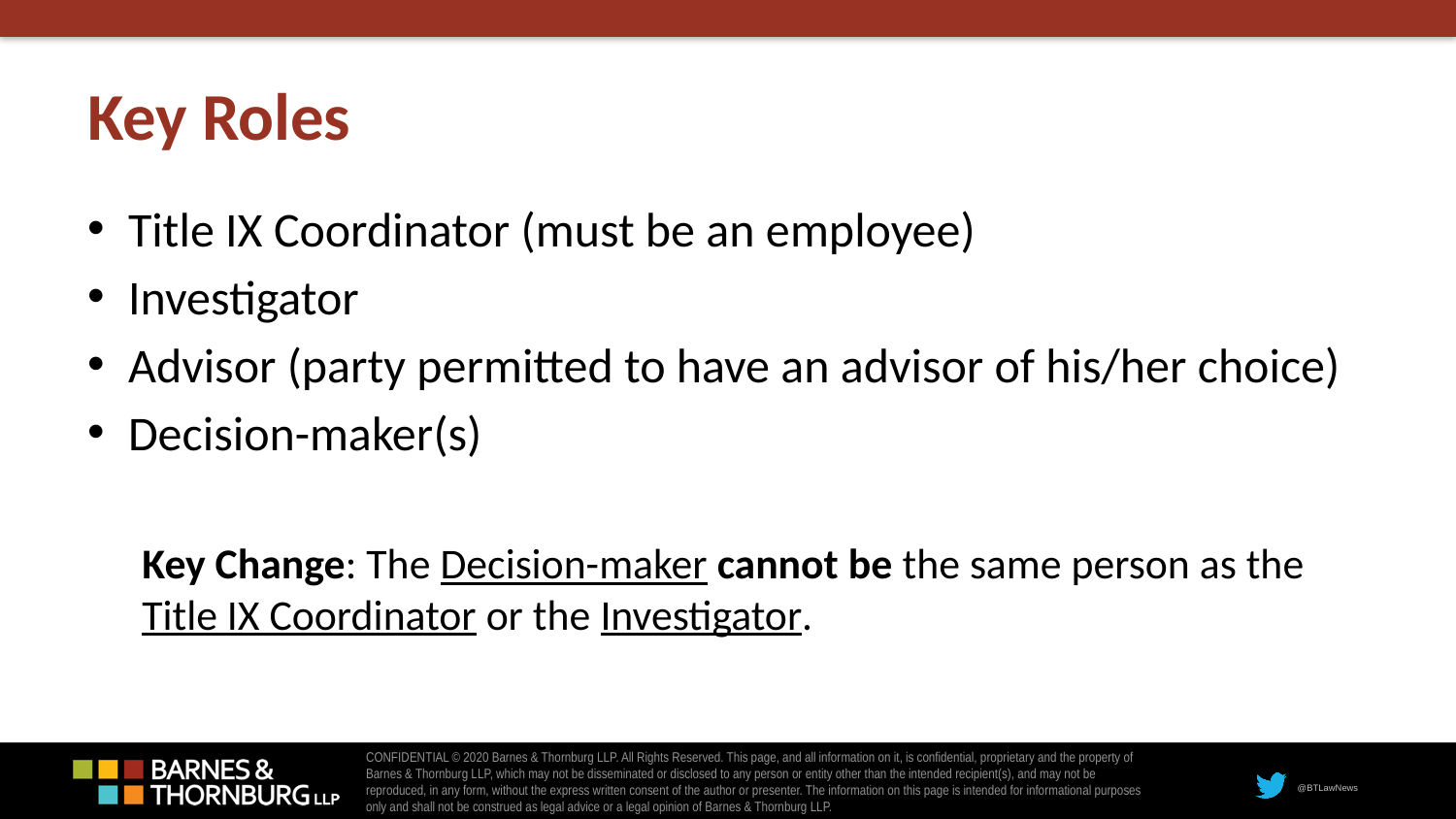

# Key Roles
Title IX Coordinator (must be an employee)
Investigator
Advisor (party permitted to have an advisor of his/her choice)
Decision-maker(s)

Key Change: The Decision-maker cannot be the same person as the Title IX Coordinator or the Investigator.